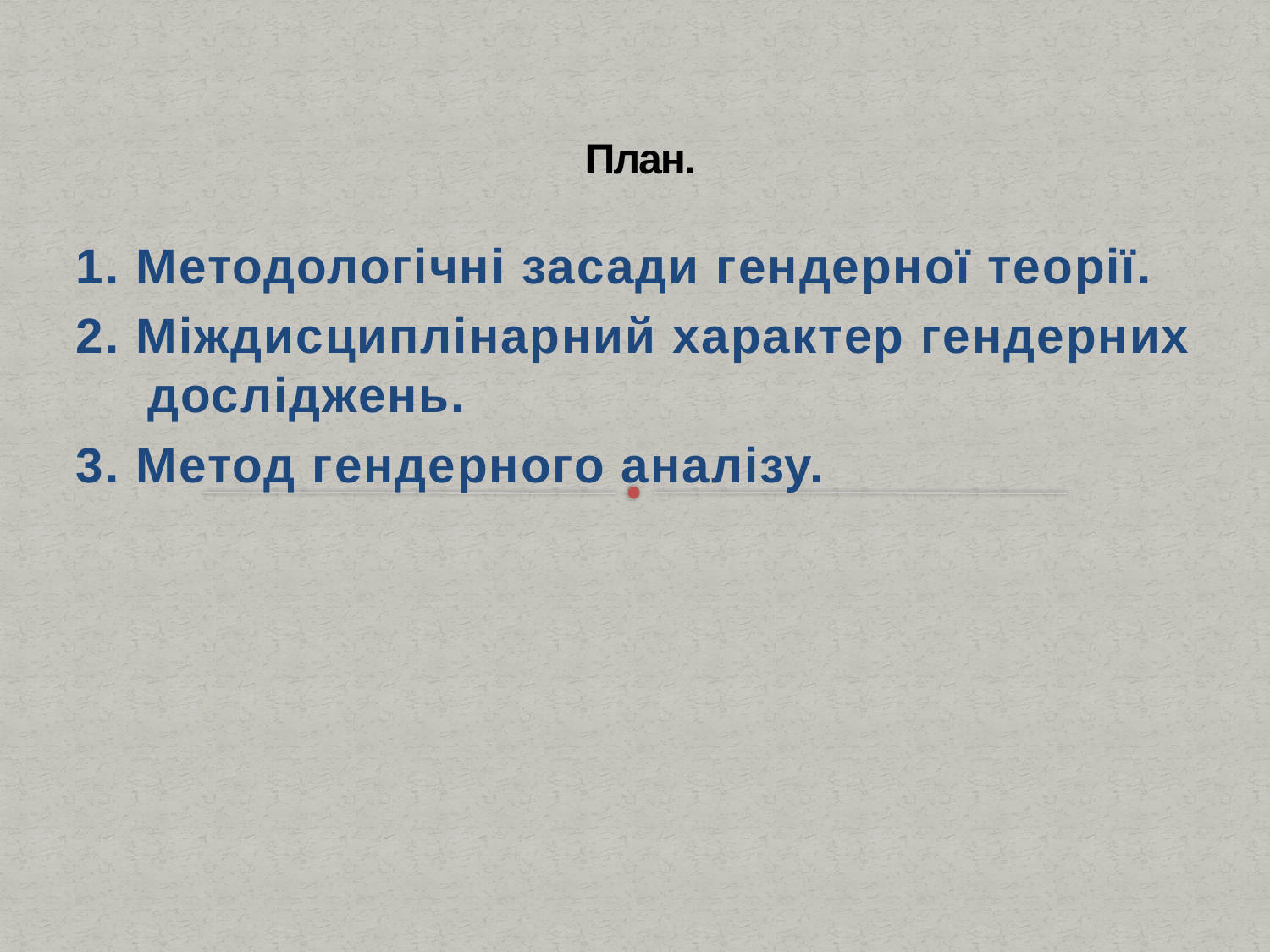

# План.
1. Методологічні засади гендерної теорії.
2. Міждисциплінарний характер гендерних досліджень.
3. Метод гендерного аналізу.